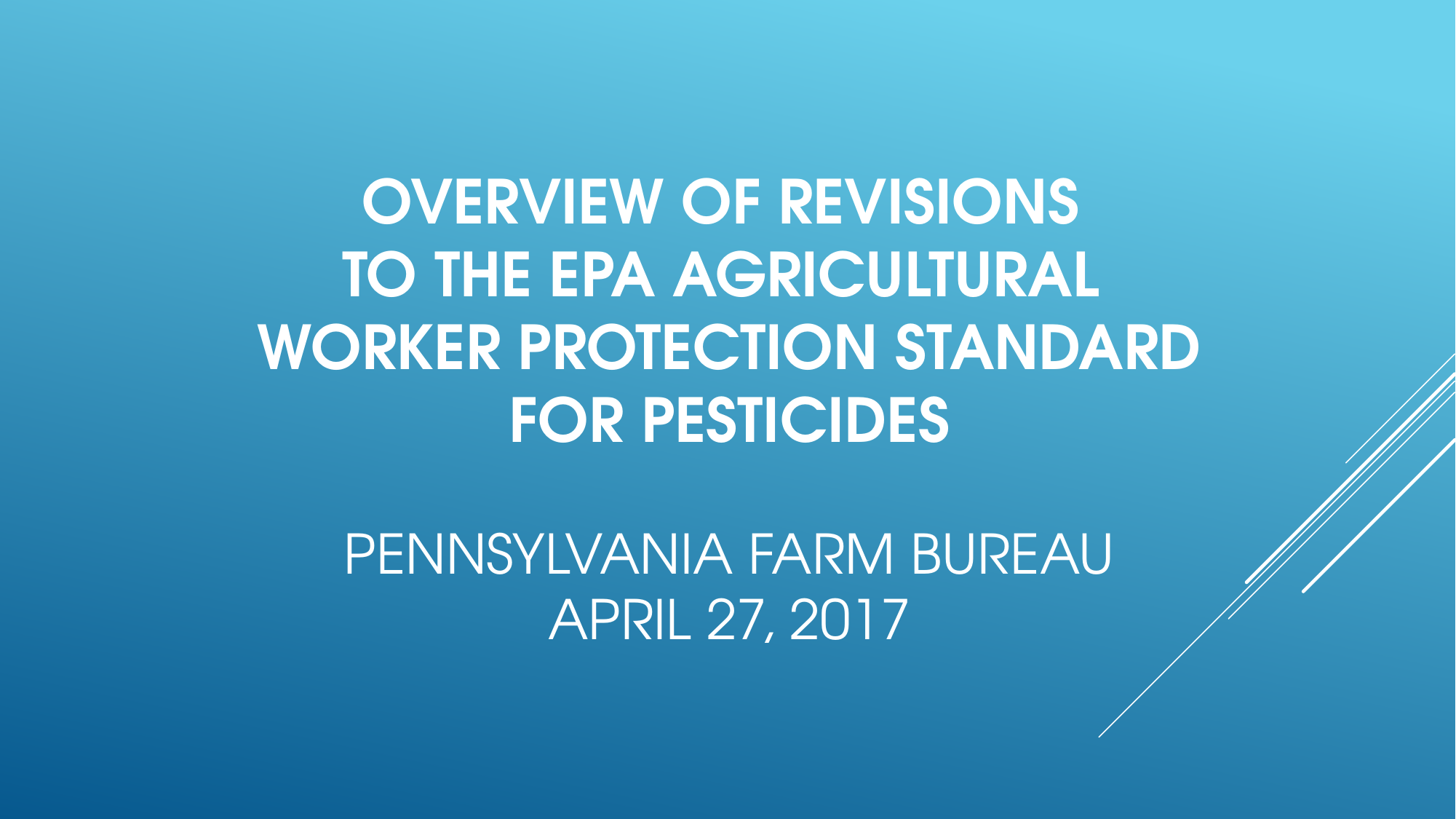

Overview of Revisions
to the EPA Agricultural
Worker Protection Standard for pesticides
Pennsylvania farm bureau
April 27, 2017